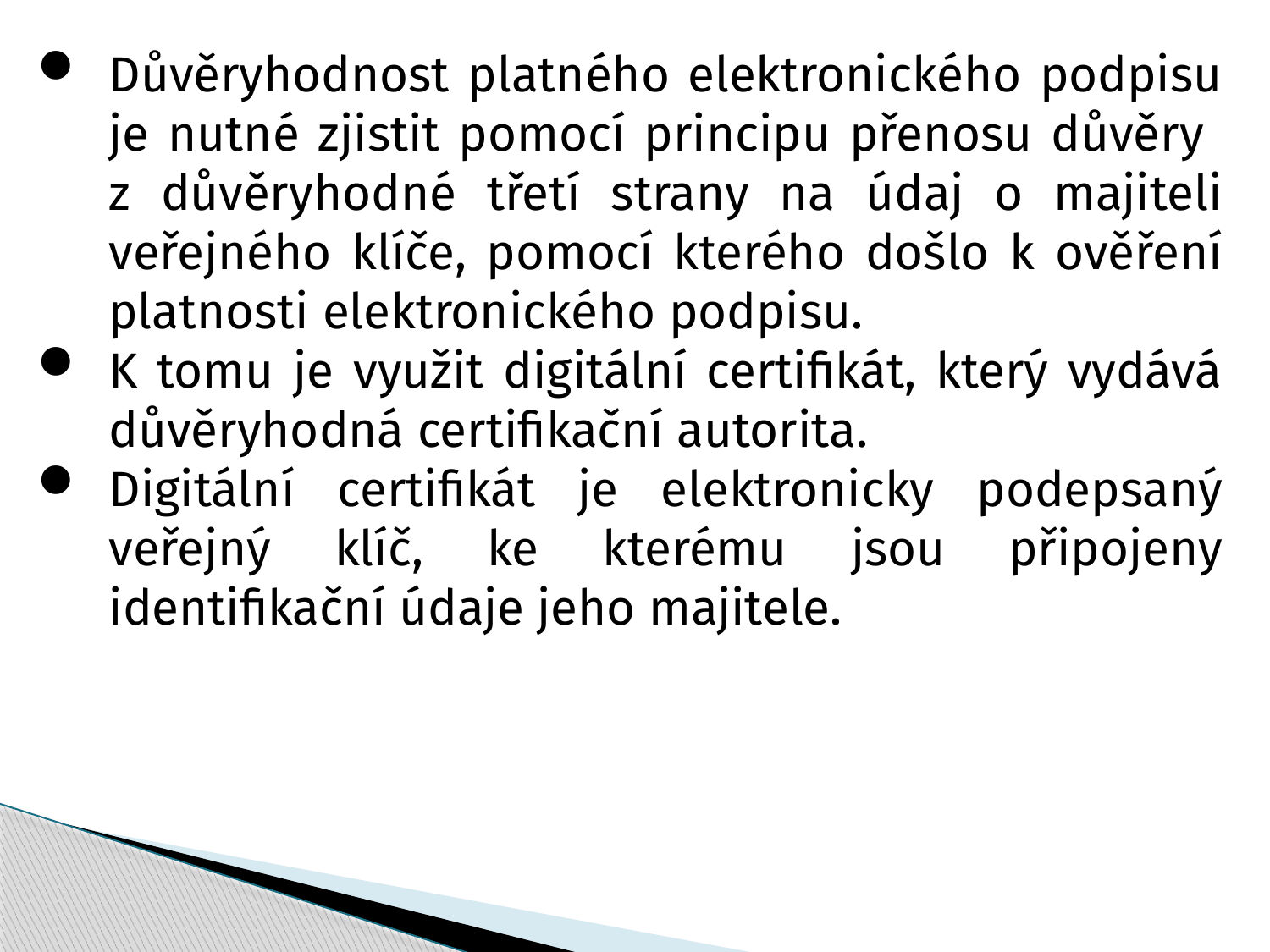

Důvěryhodnost platného elektronického podpisu je nutné zjistit pomocí principu přenosu důvěry
z důvěryhodné třetí strany na údaj o majiteli veřejného klíče, pomocí kterého došlo k ověření platnosti elektronického podpisu.
K tomu je využit digitální certifikát, který vydává důvěryhodná certifikační autorita.
Digitální certifikát je elektronicky podepsaný veřejný klíč, ke kterému jsou připojeny identifikační údaje jeho majitele.